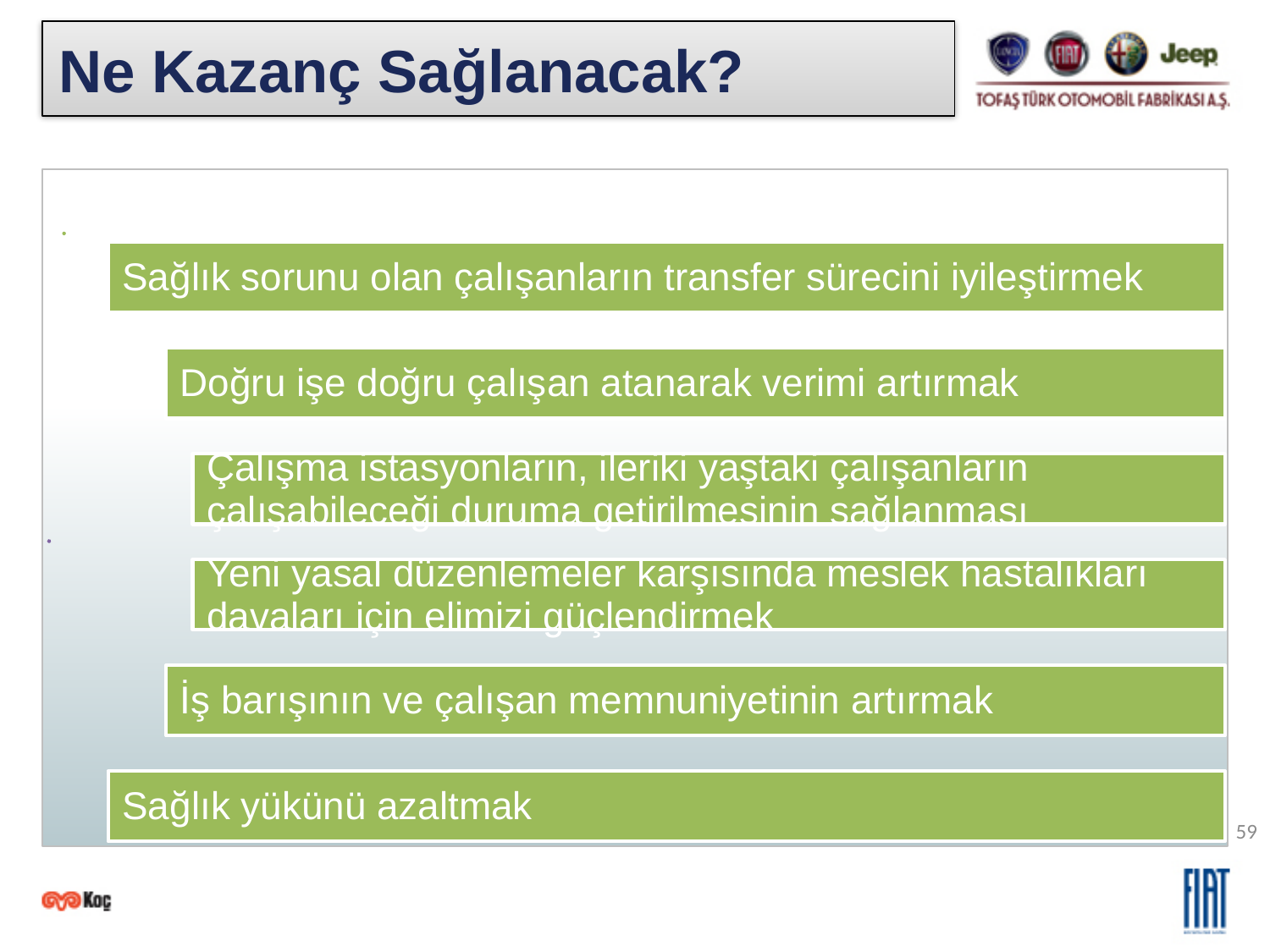

# Ne Kazanç Sağlanacak?
Yeni yasal düzenlemeler karşısında meslek hastalıkları davaları için elimizi güçlendirmek
Doğru işe doğru çalışan atanarak verimi artırmak
Sağlık sorunu olan çalışanların transfer sürecini iyileştirmek
İş barışının ve çalışan memnuniyetinin artırmak
Çalışma istasyonların, ileriki yaştaki çalışanların çalışabileceği duruma getirilmesinin sağlanması
Sağlık yükünü azaltmak
59